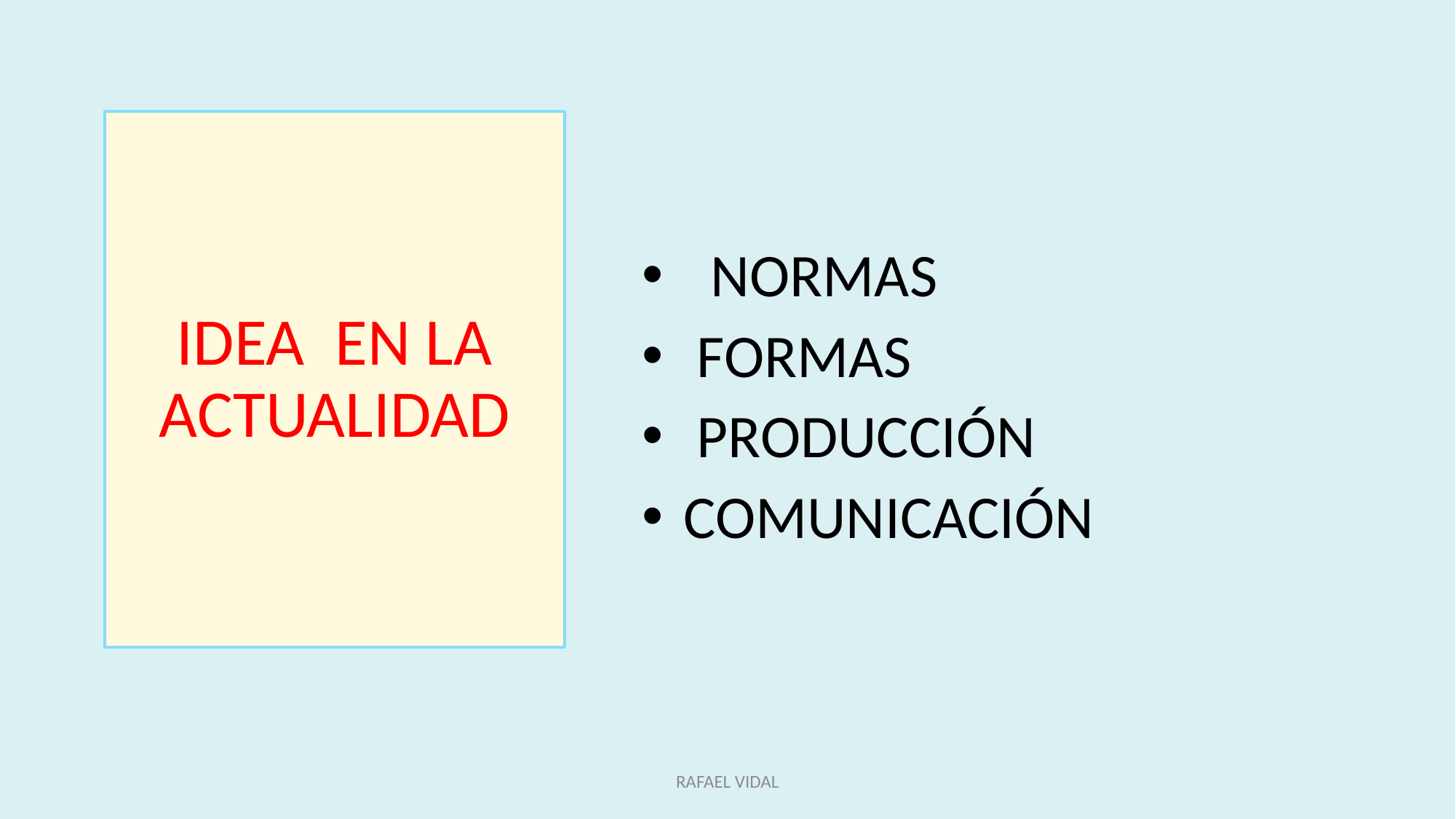

# IDEA  EN LA ACTUALIDAD
NORMAS
  FORMAS
  PRODUCCIÓN
 COMUNICACIÓN
RAFAEL VIDAL